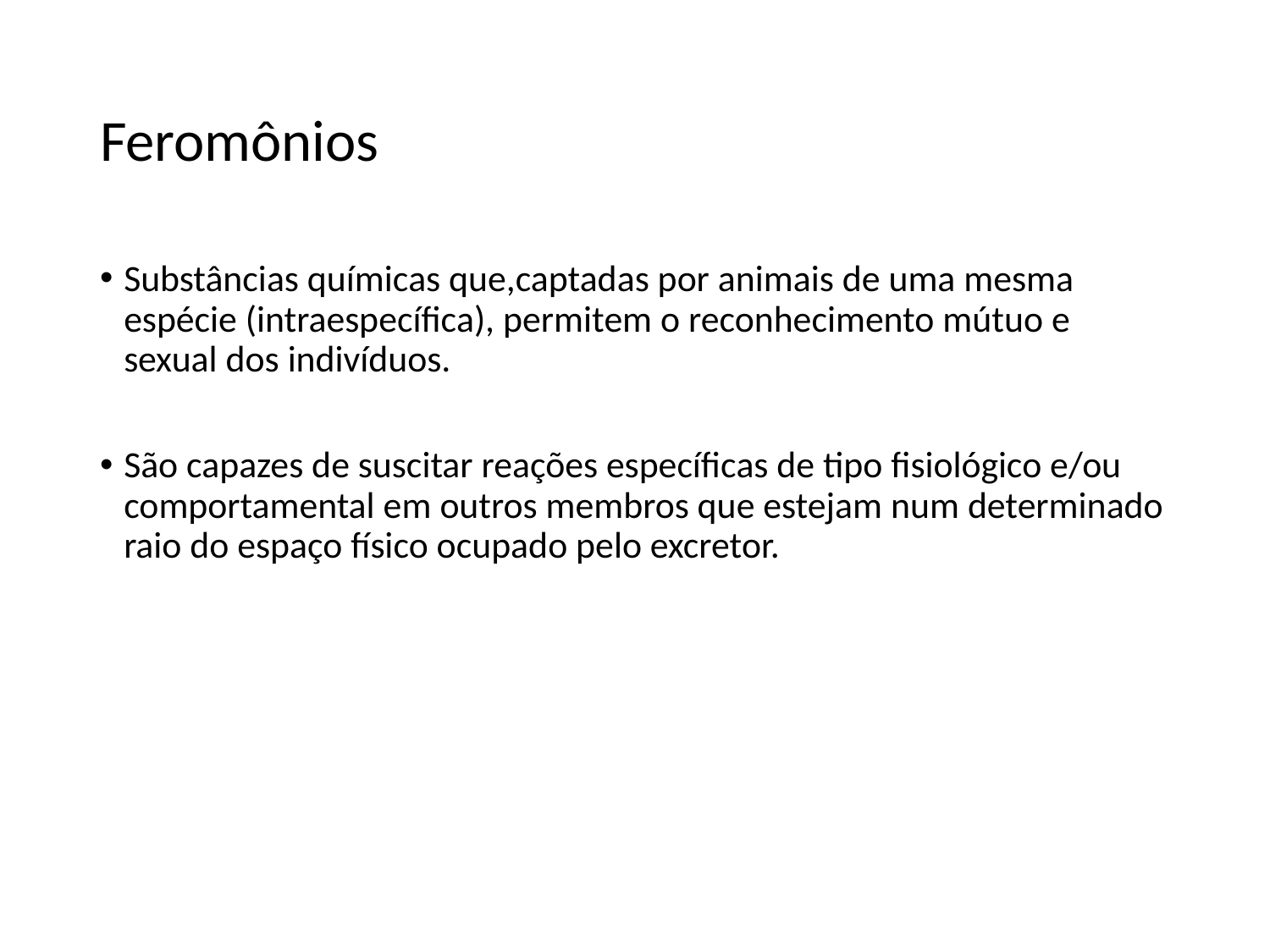

# Feromônios
Substâncias químicas que,captadas por animais de uma mesma espécie (intraespecífica), permitem o reconhecimento mútuo e sexual dos indivíduos.

São capazes de suscitar reações específicas de tipo fisiológico e/ou comportamental em outros membros que estejam num determinado raio do espaço físico ocupado pelo excretor.